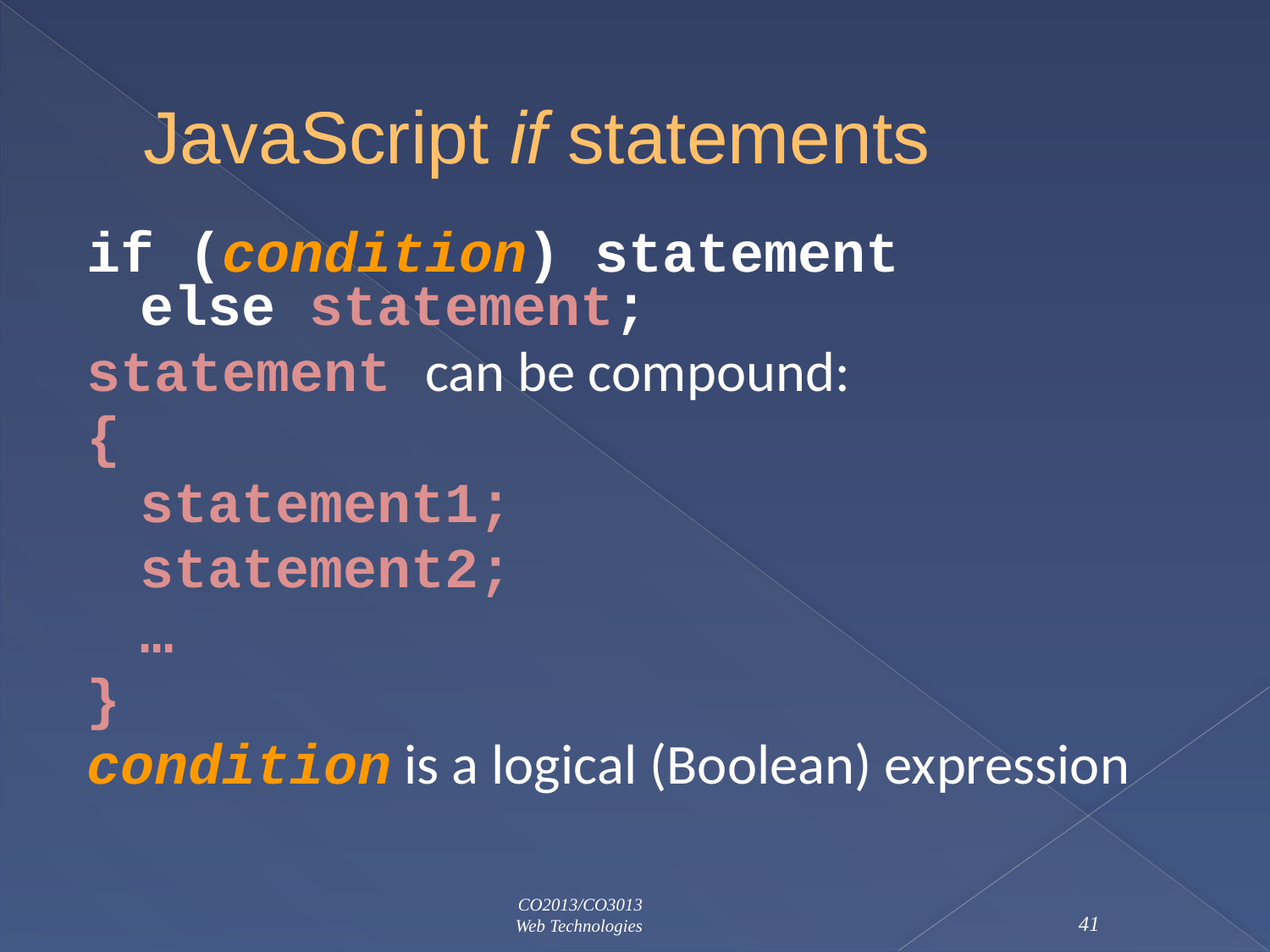

# JavaScript if statements
if (condition) statement
else statement;
statement can be compound:
{
	statement1;
	statement2;
	…
}
condition is a logical (Boolean) expression
CO2013/CO3013
Web Technologies
41